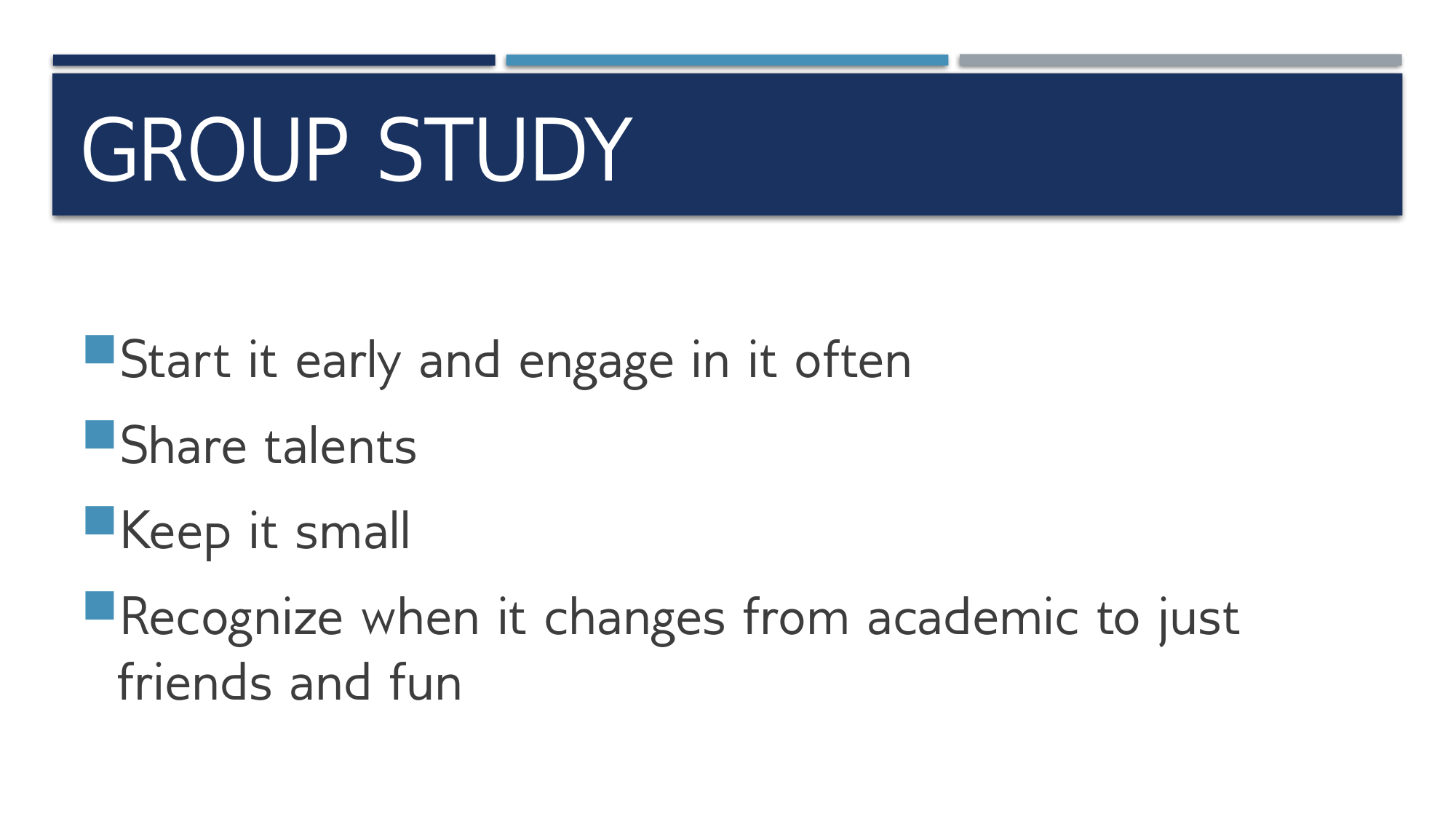

# Group study
Start it early and engage in it often
Share talents
Keep it small
Recognize when it changes from academic to just friends and fun